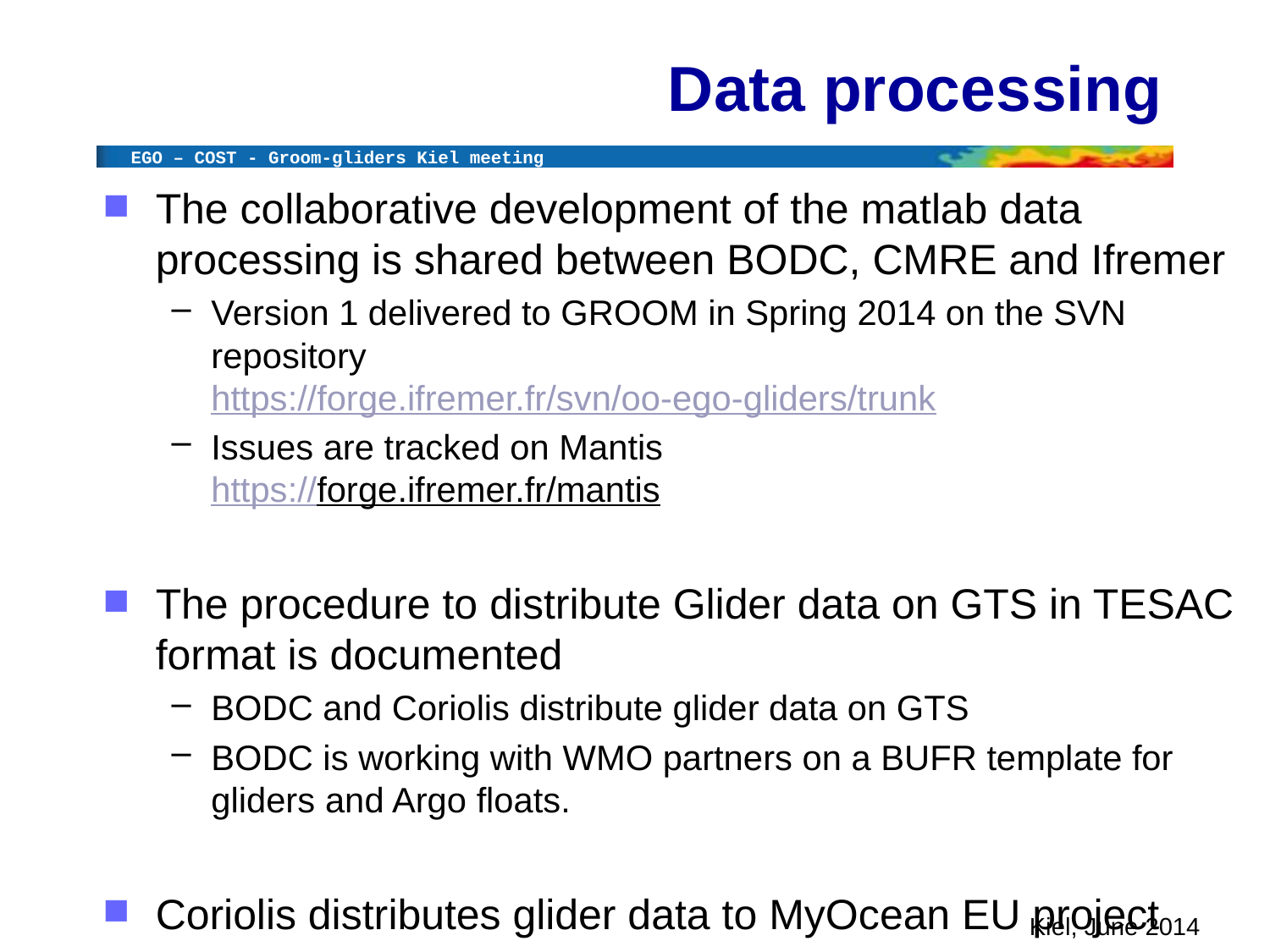

# Data processing
The collaborative development of the matlab data processing is shared between BODC, CMRE and Ifremer
Version 1 delivered to GROOM in Spring 2014 on the SVN repository
https://forge.ifremer.fr/svn/oo-ego-gliders/trunk
Issues are tracked on Mantis
https://forge.ifremer.fr/mantis

The procedure to distribute Glider data on GTS in TESAC format is documented
BODC and Coriolis distribute glider data on GTS
BODC is working with WMO partners on a BUFR template for gliders and Argo floats.

Coriolis distributes glider data to MyOcean EU project